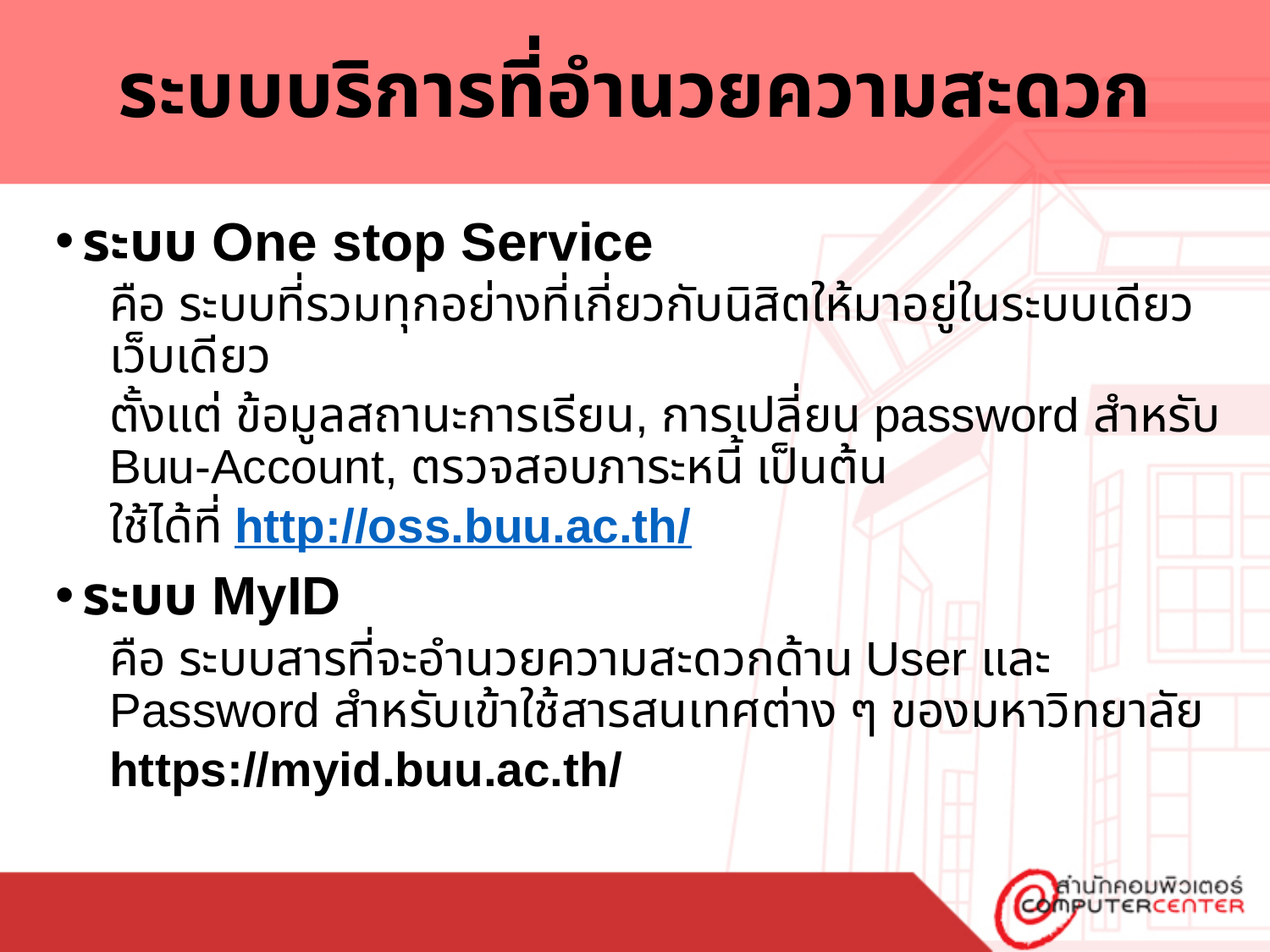

# ระบบบริการที่อำนวยความสะดวก
ระบบ One stop Service
คือ ระบบที่รวมทุกอย่างที่เกี่ยวกับนิสิตให้มาอยู่ในระบบเดียว เว็บเดียว
ตั้งแต่ ข้อมูลสถานะการเรียน, การเปลี่ยน password สำหรับ Buu-Account, ตรวจสอบภาระหนี้ เป็นต้น
ใช้ได้ที่ http://oss.buu.ac.th/
ระบบ MyID
คือ ระบบสารที่จะอำนวยความสะดวกด้าน User และ Password สำหรับเข้าใช้สารสนเทศต่าง ๆ ของมหาวิทยาลัย
https://myid.buu.ac.th/